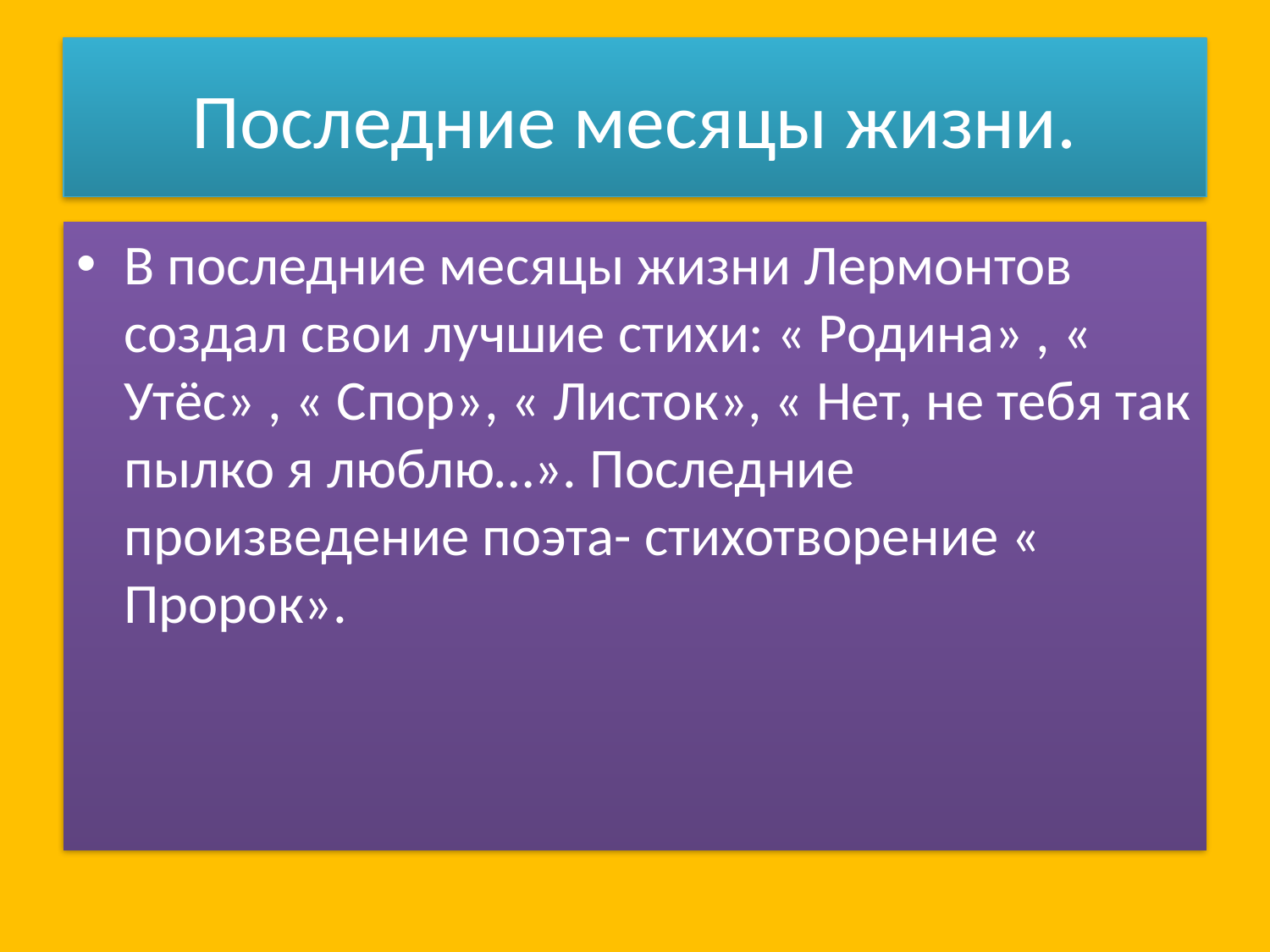

# Последние месяцы жизни.
В последние месяцы жизни Лермонтов создал свои лучшие стихи: « Родина» , « Утёс» , « Спор», « Листок», « Нет, не тебя так пылко я люблю…». Последние произведение поэта- стихотворение « Пророк».